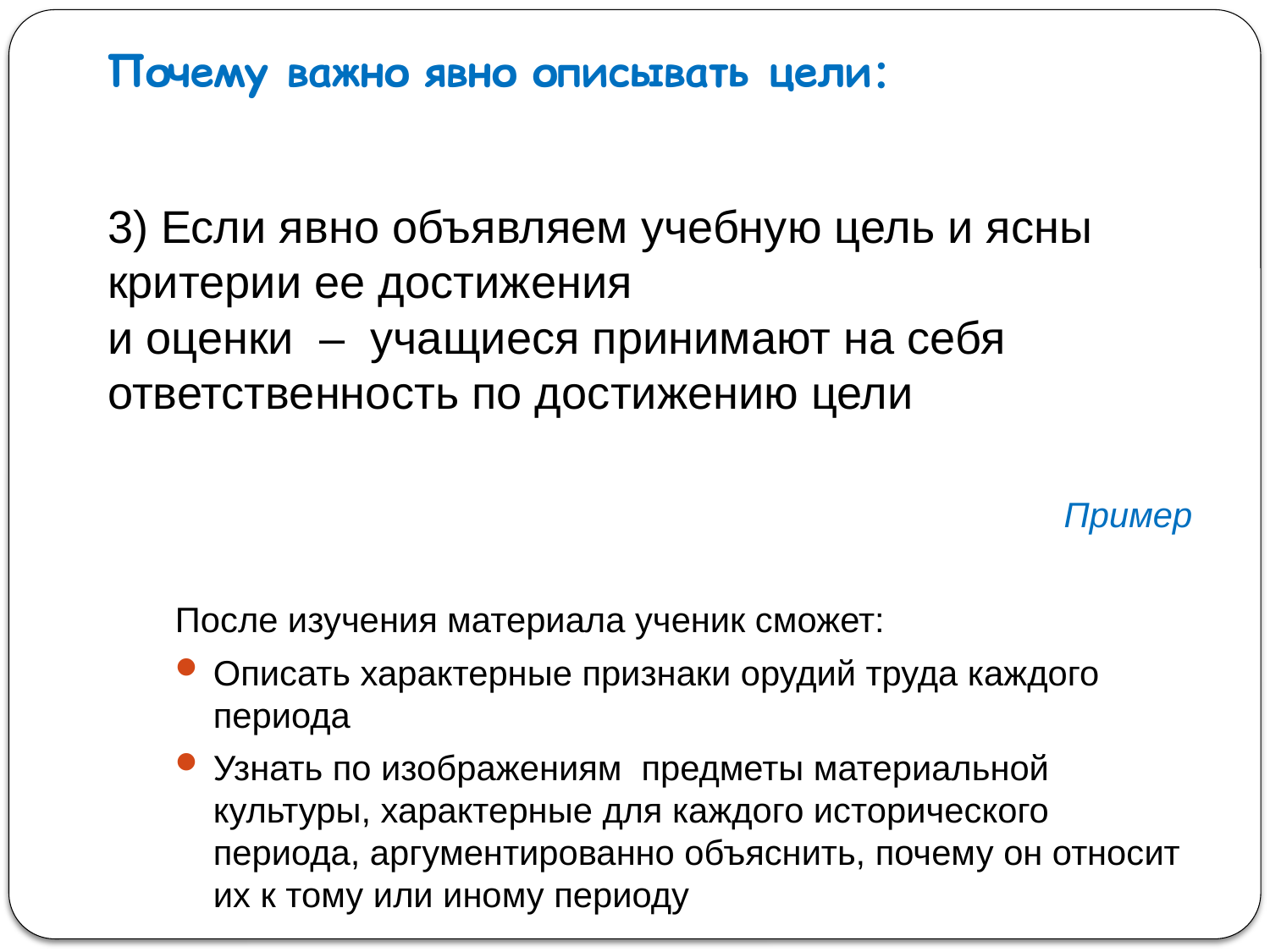

Почему важно явно описывать цели:

3) Если явно объявляем учебную цель и ясны критерии ее достижения
и оценки  –  учащиеся принимают на себя  ответственность по достижению цели

Пример

После изучения материала ученик сможет:
Описать характерные признаки орудий труда каждого периода
Узнать по изображениям  предметы материальной культуры, характерные для каждого исторического периода, аргументированно объяснить, почему он относит их к тому или иному периоду